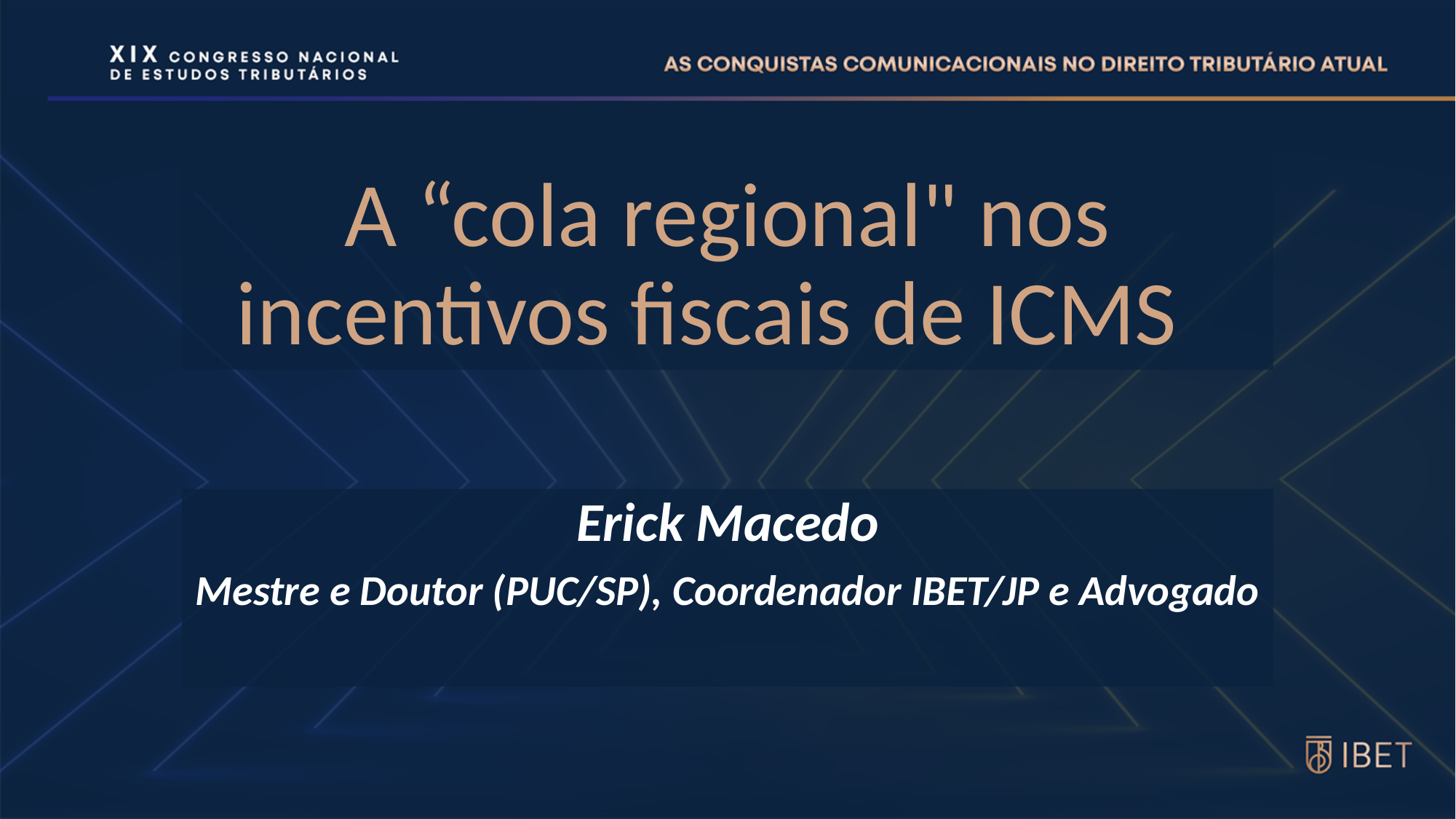

# A “cola regional" nos incentivos fiscais de ICMS
Erick Macedo
Mestre e Doutor (PUC/SP), Coordenador IBET/JP e Advogado